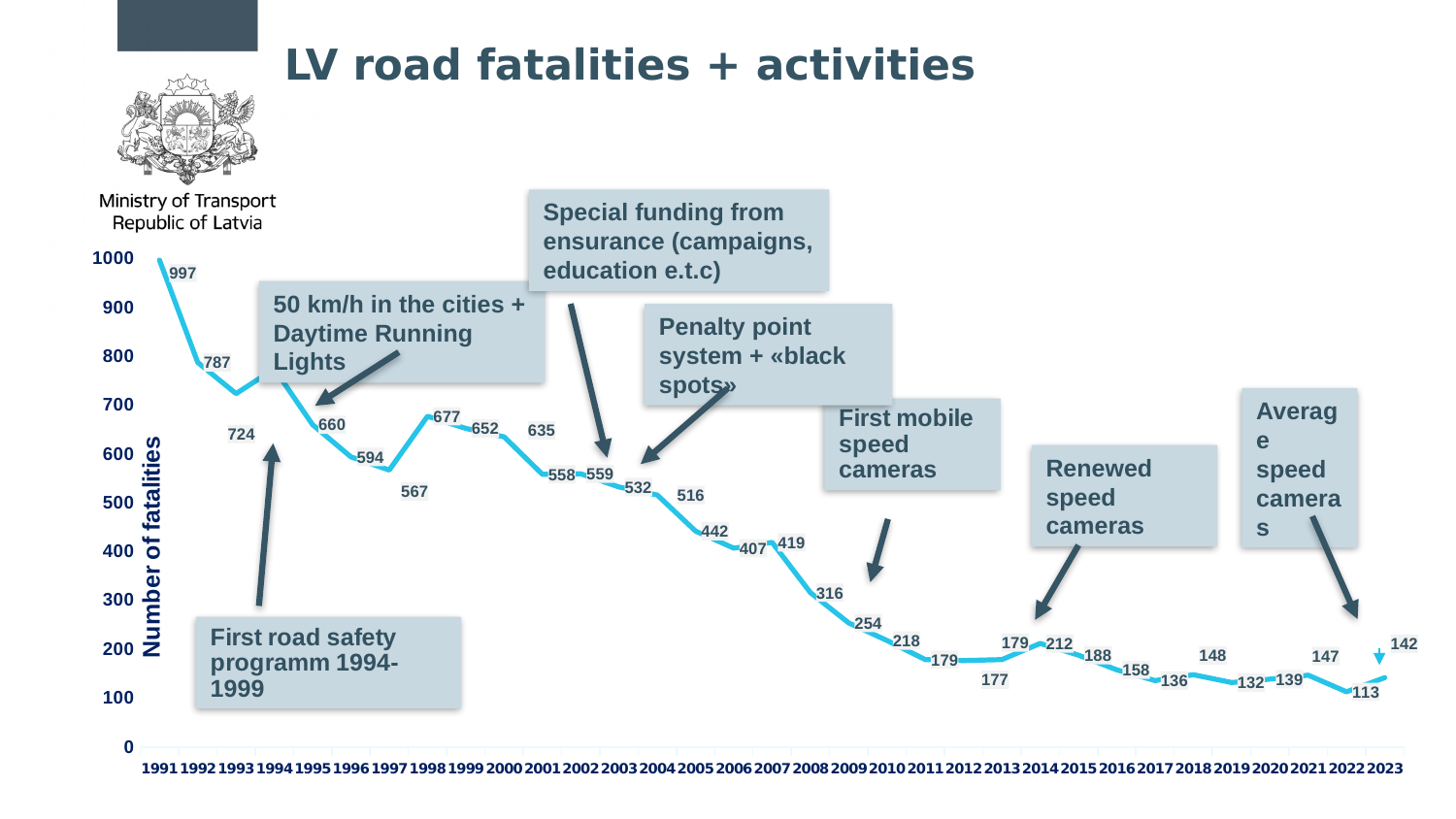

LV road fatalities + activities
Special funding from ensurance (campaigns, education e.t.c)

### Chart

| Category |  |
|---|---|
| 1991 | 996.84 |
| 1992 | 787.32 |
| 1993 | 723.6 |
| 1994 | 774.36 |
| 1995 | 659.88 |
| 1996 | 594.0 |
| 1997 | 567.0 |
| 1998 | 677.16 |
| 1999 | 652.32 |
| 2000 | 635.04 |
| 2001 | 558.36 |
| 2002 | 559.44 |
| 2003 | 532.44 |
| 2004 | 516.0 |
| 2005 | 442.0 |
| 2006 | 407.0 |
| 2007 | 419.0 |
| 2008 | 316.0 |
| 2009 | 254.0 |
| 2010 | 218.0 |
| 2011 | 179.0 |
| 2012 | 177.0 |
| 2013 | 179.0 |
| 2014 | 212.0 |
| 2015 | 188.0 |
| 2016 | 158.0 |
| 2017 | 136.0 |
| 2018 | 148.0 |
| 2019 | 132.0 |
| 2020 | 139.0 |
| 2021 | 147.0 |
| 2022 | 113.0 |
| 2023 | 142.0 |
50 km/h in the cities + Daytime Running Lights
Penalty point system + «black spots»
Average speed cameras
Renewed speed cameras